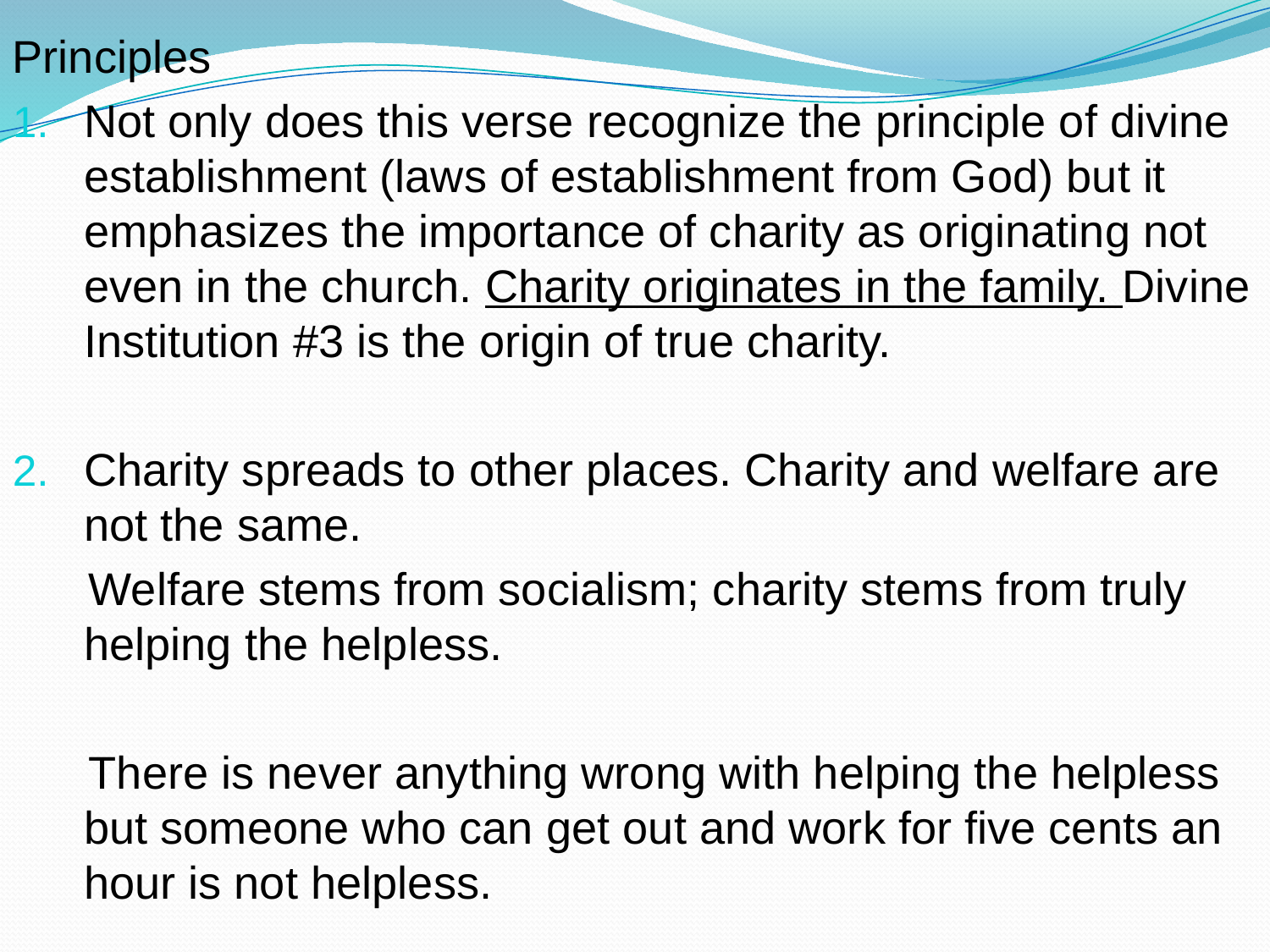

Principles
Not only does this verse recognize the principle of divine establishment (laws of establishment from God) but it emphasizes the importance of charity as originating not even in the church. Charity originates in the family. Divine Institution #3 is the origin of true charity.

Charity spreads to other places. Charity and welfare are not the same.
      Welfare stems from socialism; charity stems from truly helping the helpless.

      There is never anything wrong with helping the helpless but someone who can get out and work for five cents an hour is not helpless.